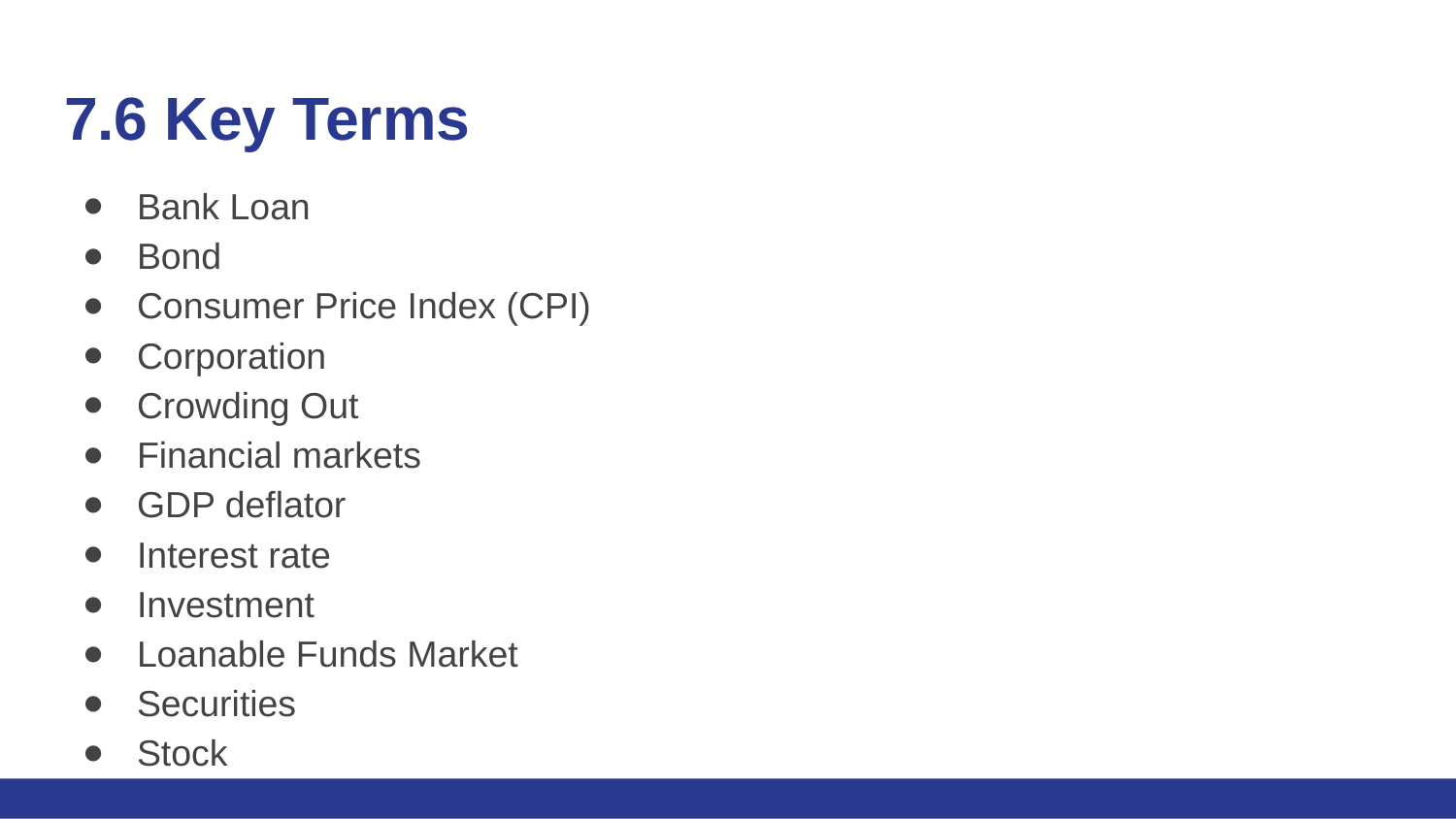

# 7.6 Key Terms
Bank Loan
Bond
Consumer Price Index (CPI)
Corporation
Crowding Out
Financial markets
GDP deflator
Interest rate
Investment
Loanable Funds Market
Securities
Stock